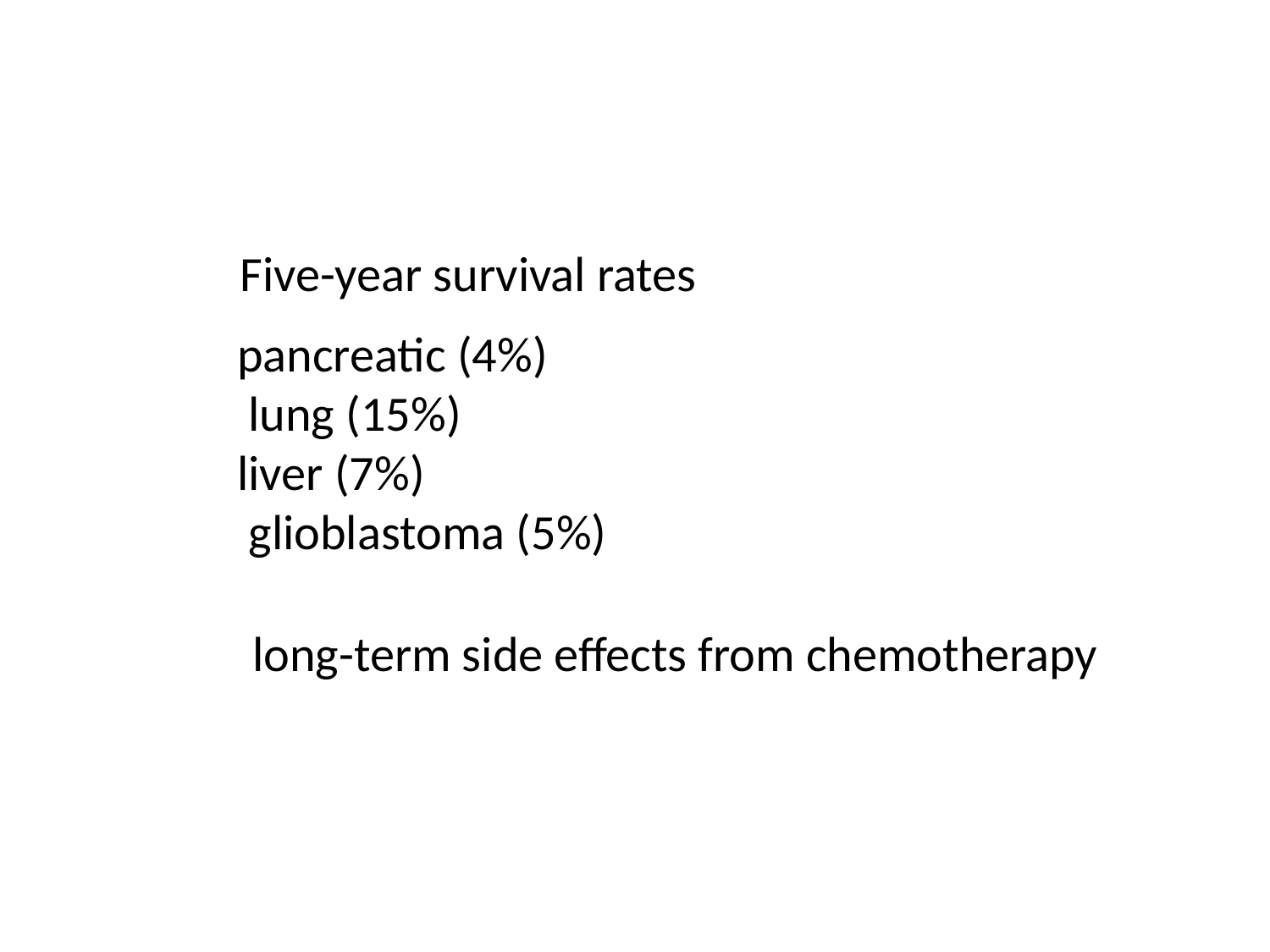

Five-year survival rates
pancreatic (4%)
 lung (15%)
liver (7%)
 glioblastoma (5%)
long-term side effects from chemotherapy